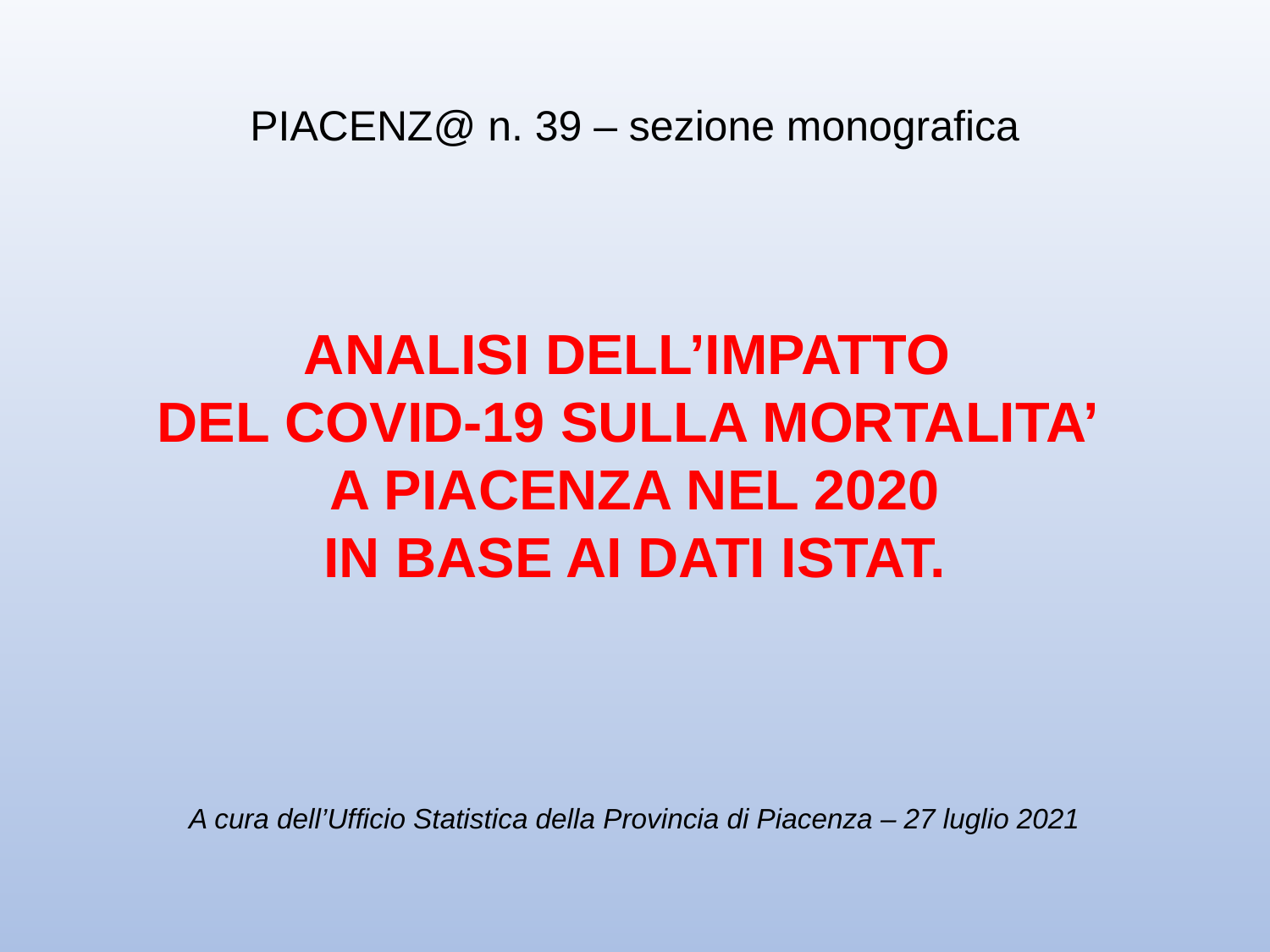

PIACENZ@ n. 39 – sezione monografica

ANALISI DELL’IMPATTO
DEL COVID-19 SULLA MORTALITA’
A PIACENZA NEL 2020
IN BASE AI DATI ISTAT.

A cura dell’Ufficio Statistica della Provincia di Piacenza – 27 luglio 2021